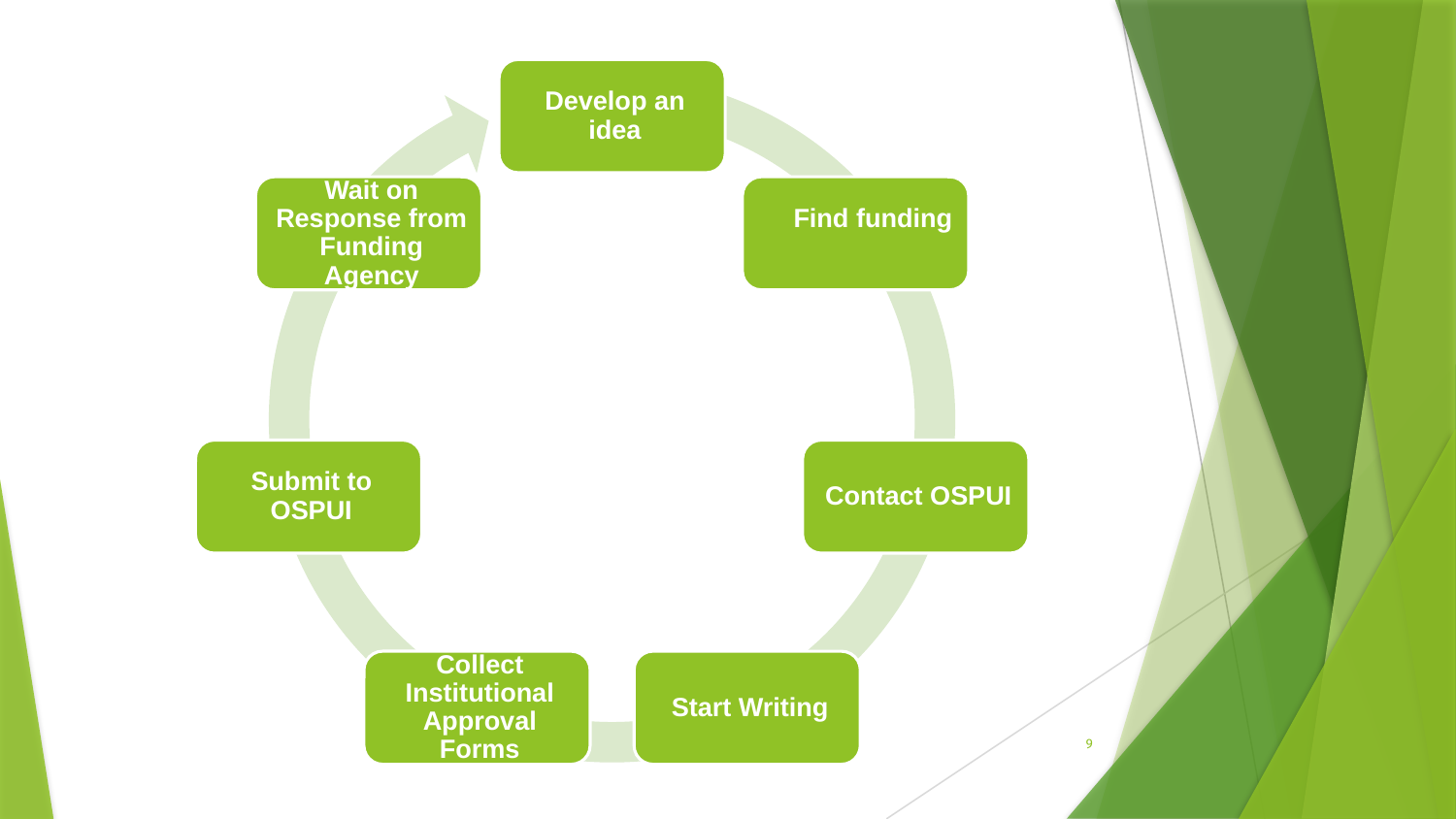

Develop an idea
    Find funding
Contact OSPUI
Start Writing
Collect Institutional Approval Forms
Submit to OSPUI
Wait on Response from Funding Agency
9